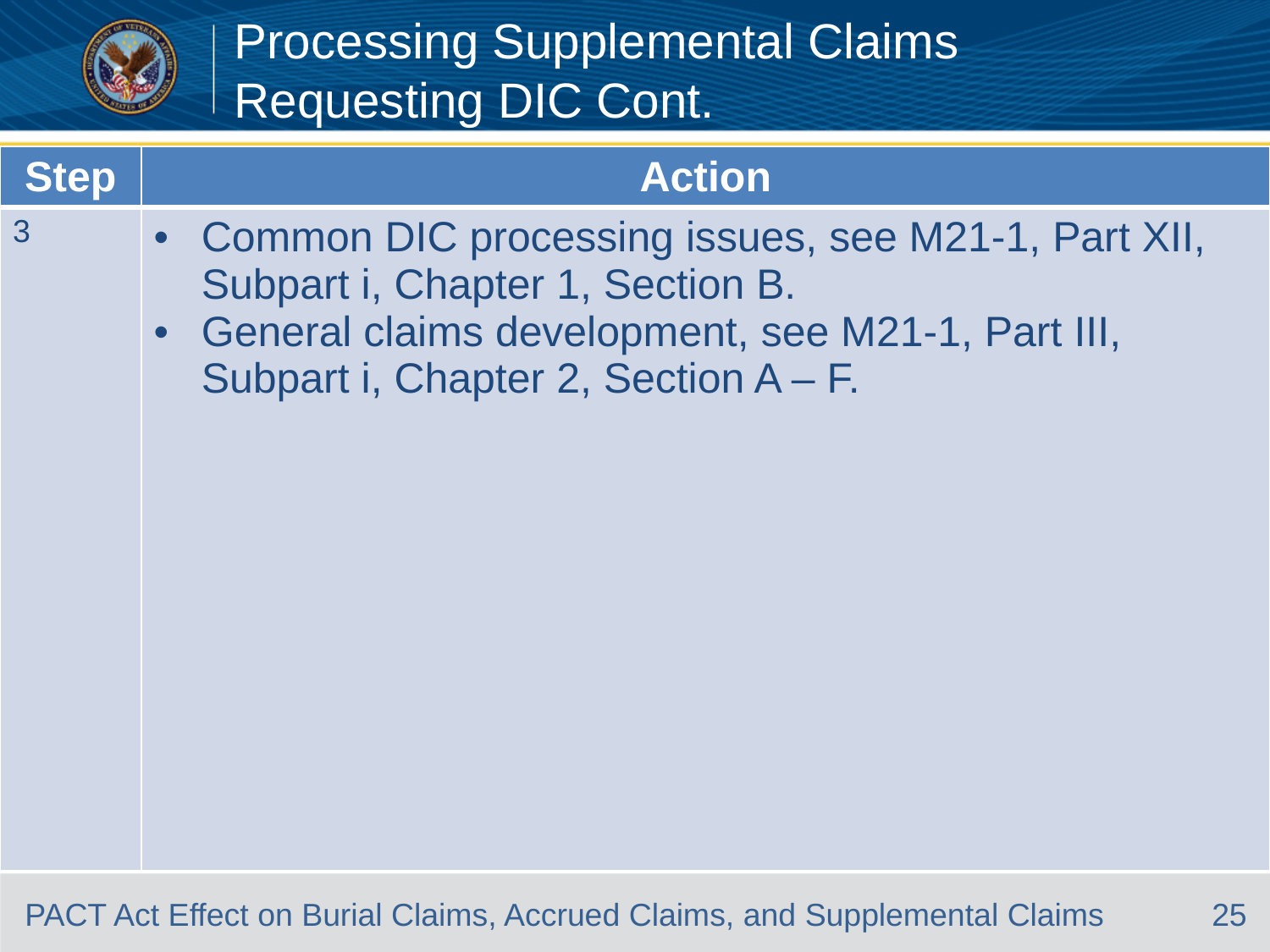

# Processing Supplemental Claims Requesting DIC Cont.
| Step | Action |
| --- | --- |
| 3 | Common DIC processing issues, see M21-1, Part XII, Subpart i, Chapter 1, Section B. General claims development, see M21-1, Part III, Subpart i, Chapter 2, Section A – F. |
25